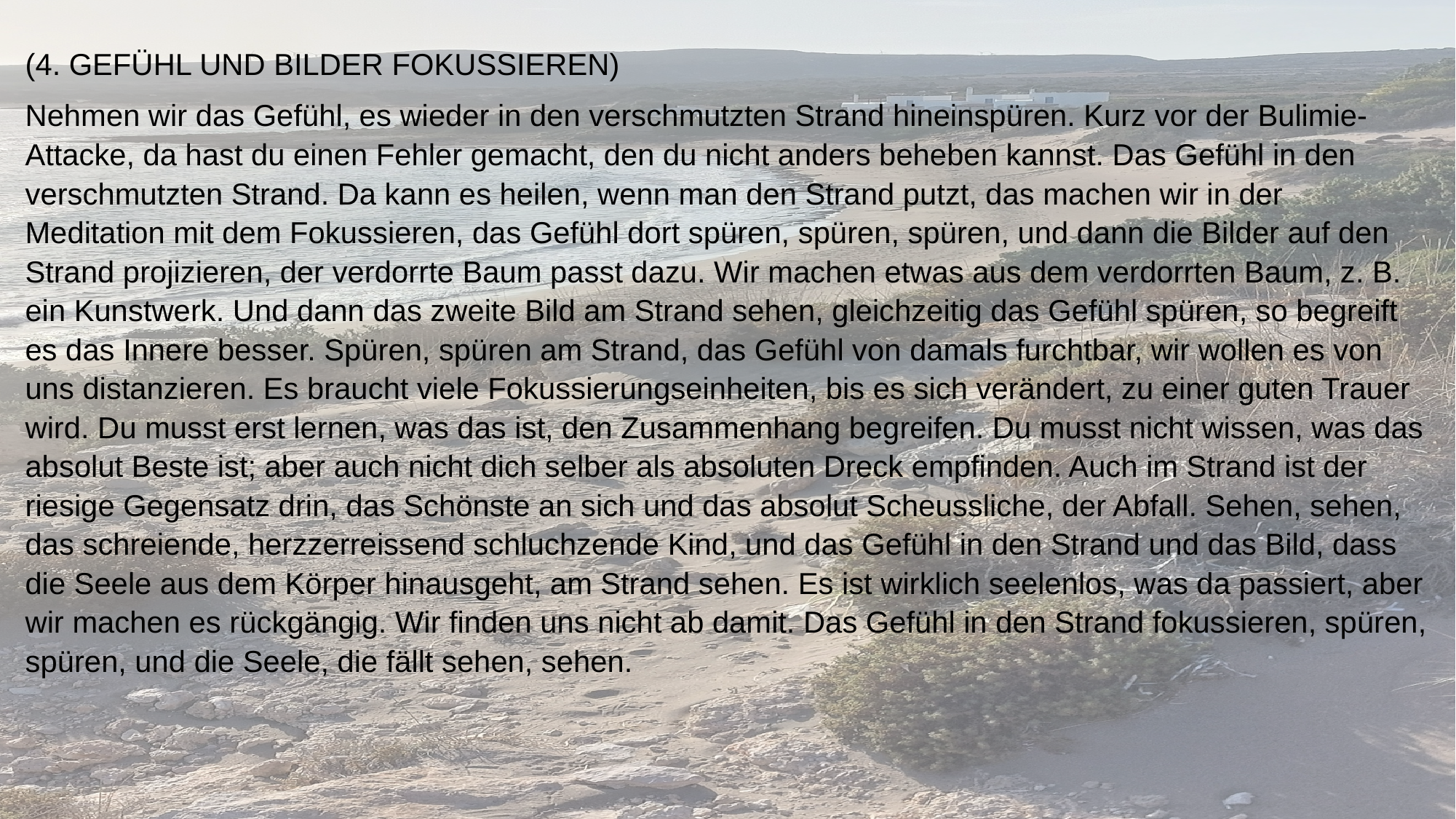

(4. GEFÜHL UND BILDER FOKUSSIEREN)
Nehmen wir das Gefühl, es wieder in den verschmutzten Strand hineinspüren. Kurz vor der Bulimie-Attacke, da hast du einen Fehler gemacht, den du nicht anders beheben kannst. Das Gefühl in den verschmutzten Strand. Da kann es heilen, wenn man den Strand putzt, das machen wir in der Meditation mit dem Fokussieren, das Gefühl dort spüren, spüren, spüren, und dann die Bilder auf den Strand projizieren, der verdorrte Baum passt dazu. Wir machen etwas aus dem verdorrten Baum, z. B. ein Kunstwerk. Und dann das zweite Bild am Strand sehen, gleichzeitig das Gefühl spüren, so begreift es das Innere besser. Spüren, spüren am Strand, das Gefühl von damals furchtbar, wir wollen es von uns distanzieren. Es braucht viele Fokussierungseinheiten, bis es sich verändert, zu einer guten Trauer wird. Du musst erst lernen, was das ist, den Zusammenhang begreifen. Du musst nicht wissen, was das absolut Beste ist; aber auch nicht dich selber als absoluten Dreck empfinden. Auch im Strand ist der riesige Gegensatz drin, das Schönste an sich und das absolut Scheussliche, der Abfall. Sehen, sehen, das schreiende, herzzerreissend schluchzende Kind, und das Gefühl in den Strand und das Bild, dass die Seele aus dem Körper hinausgeht, am Strand sehen. Es ist wirklich seelenlos, was da passiert, aber wir machen es rückgängig. Wir finden uns nicht ab damit. Das Gefühl in den Strand fokussieren, spüren, spüren, und die Seele, die fällt sehen, sehen.